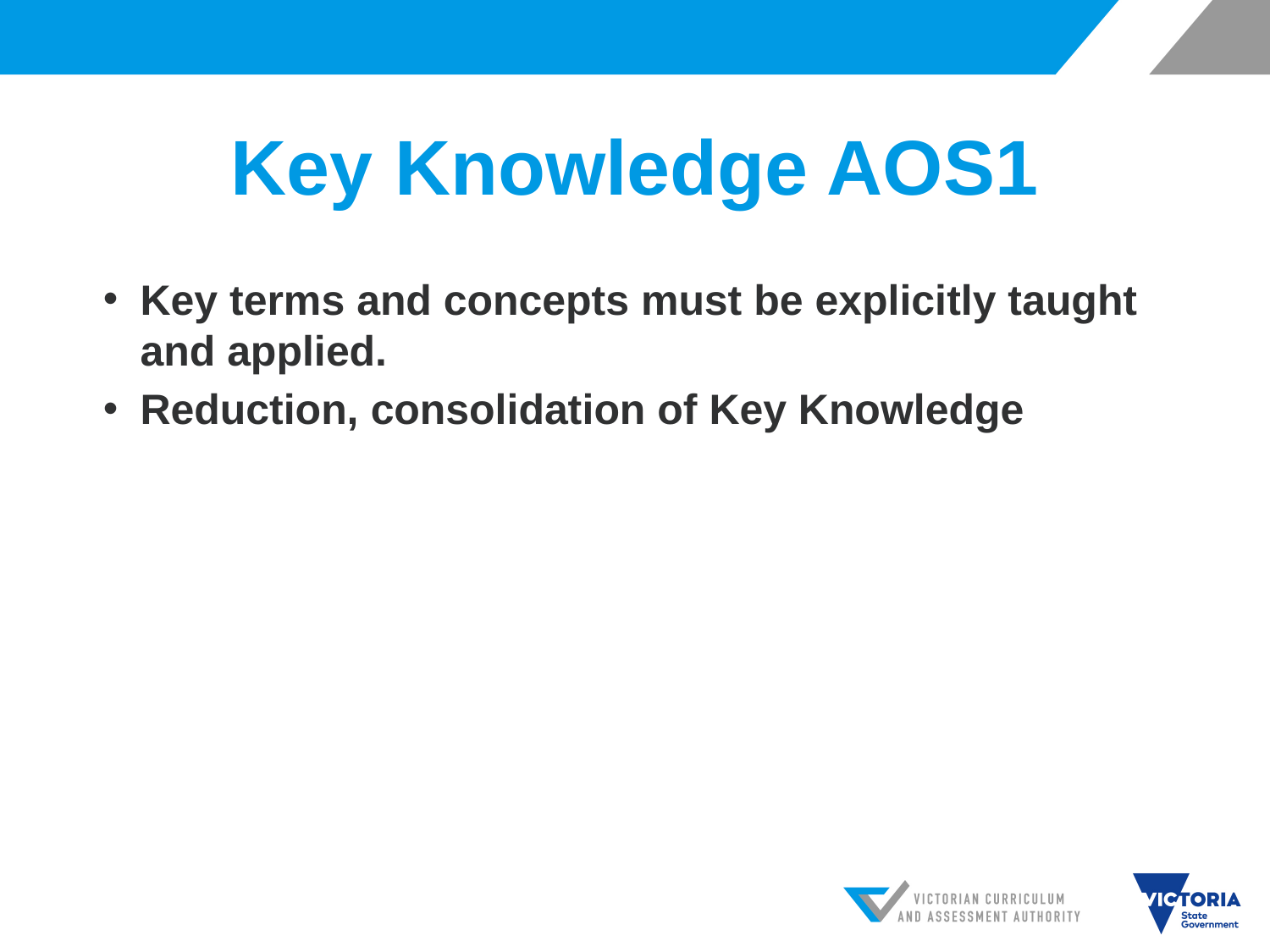

# Key Knowledge AOS1
Key terms and concepts must be explicitly taught and applied.
Reduction, consolidation of Key Knowledge